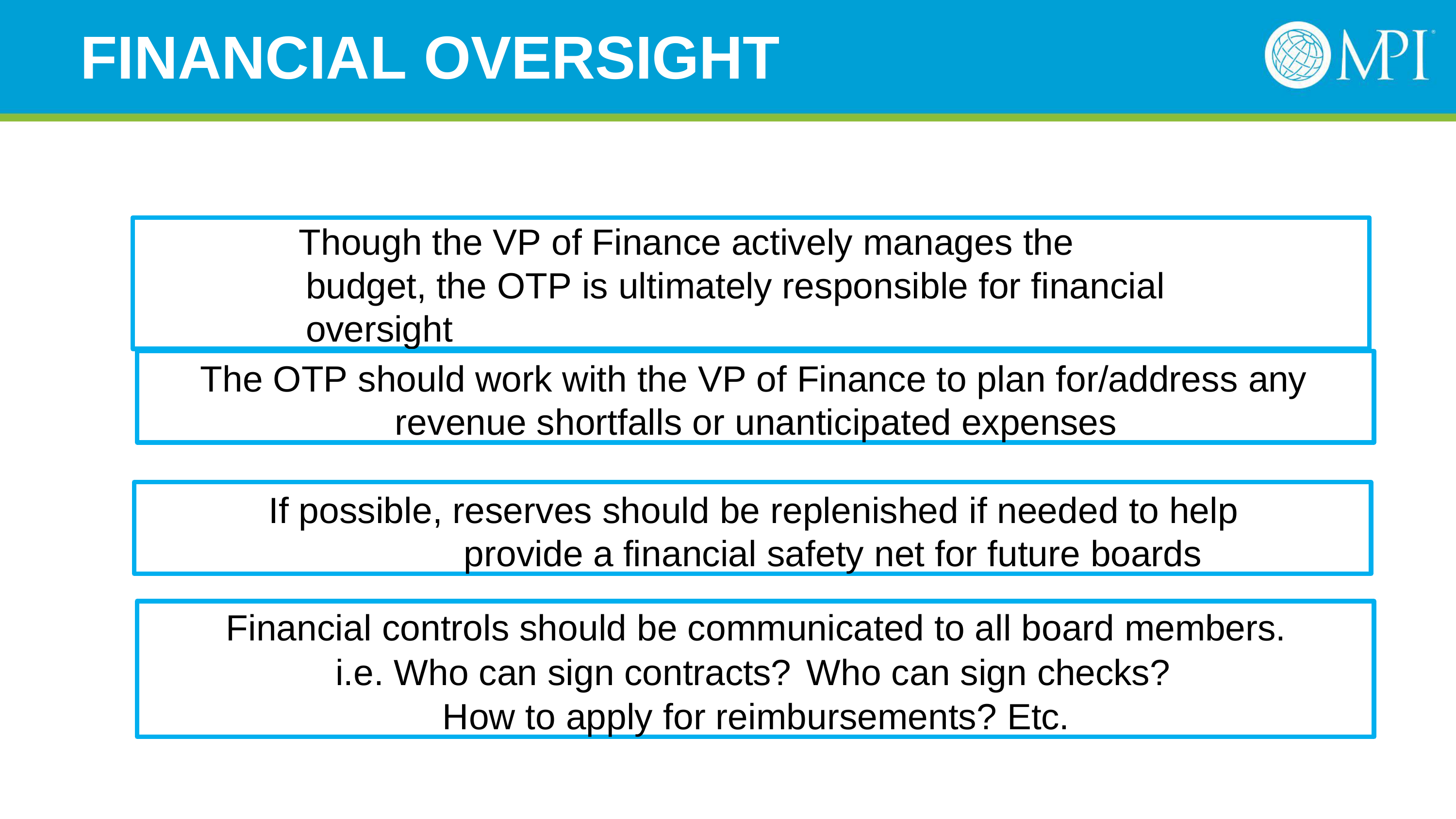

# FINANCIAL OVERSIGHT
Though the VP of Finance actively manages the budget, the OTP is ultimately responsible for financial oversight
The OTP should work with the VP of Finance to plan for/address any revenue shortfalls or unanticipated expenses
If possible, reserves should be replenished if needed to help provide a financial safety net for future boards
Financial controls should be communicated to all board members.
i.e. Who can sign contracts?	Who can sign checks? How to apply for reimbursements? Etc.